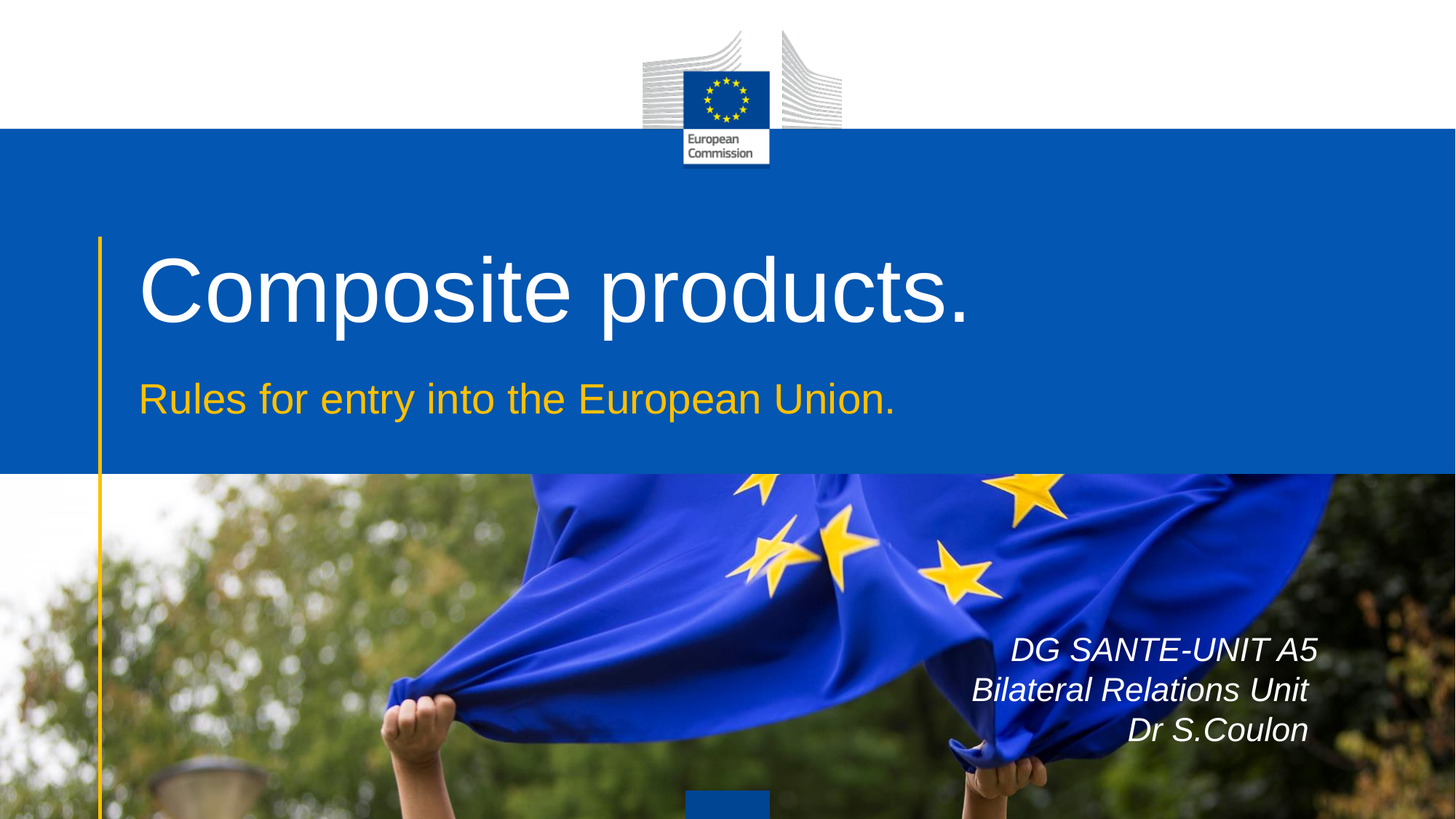

# Composite products.
Rules for entry into the European Union.

DG SANTE-UNIT A5
Bilateral Relations Unit
Dr S.Coulon